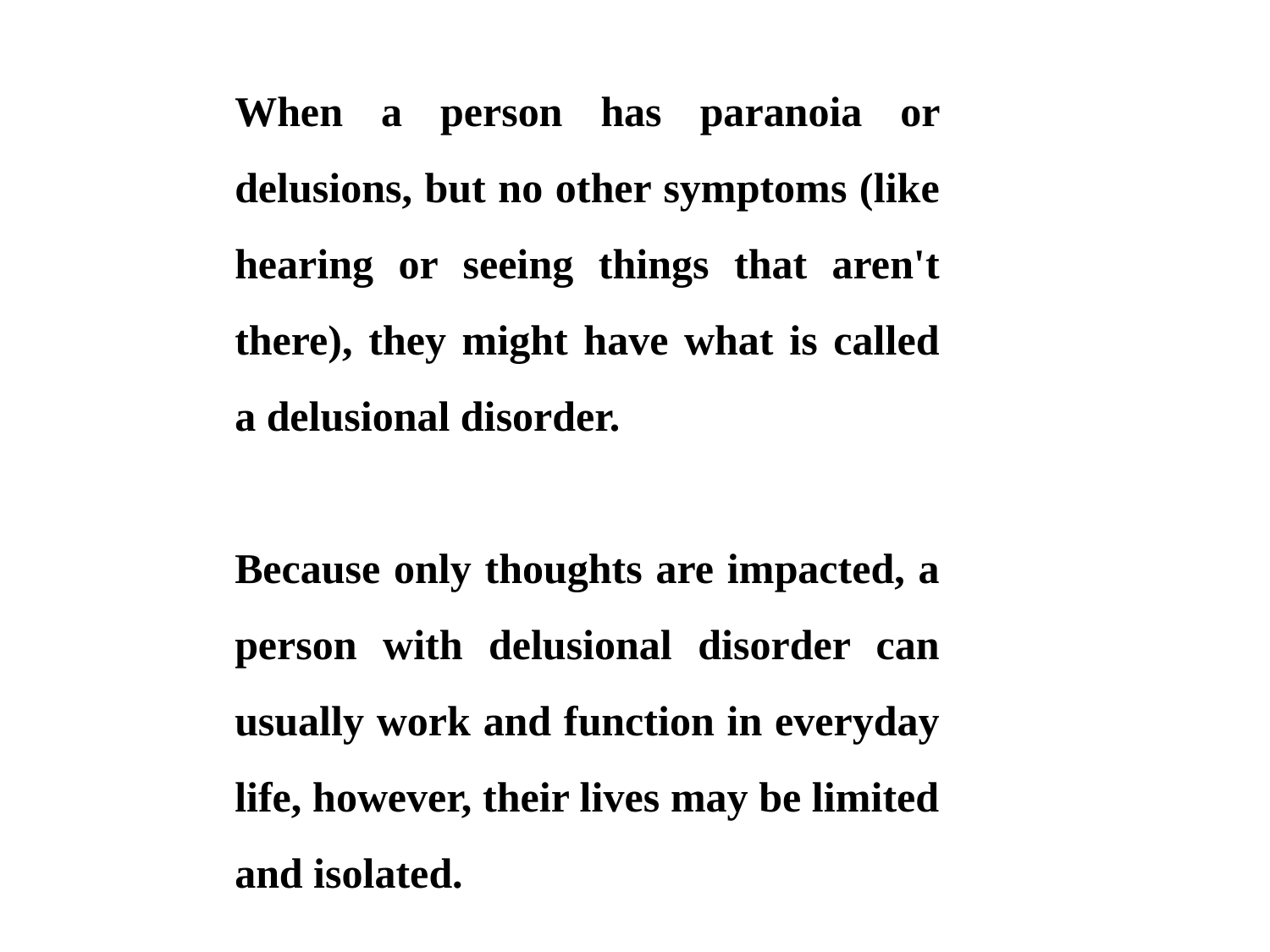

When a person has paranoia or delusions, but no other symptoms (like hearing or seeing things that aren't there), they might have what is called a delusional disorder.

Because only thoughts are impacted, a person with delusional disorder can usually work and function in everyday life, however, their lives may be limited and isolated.